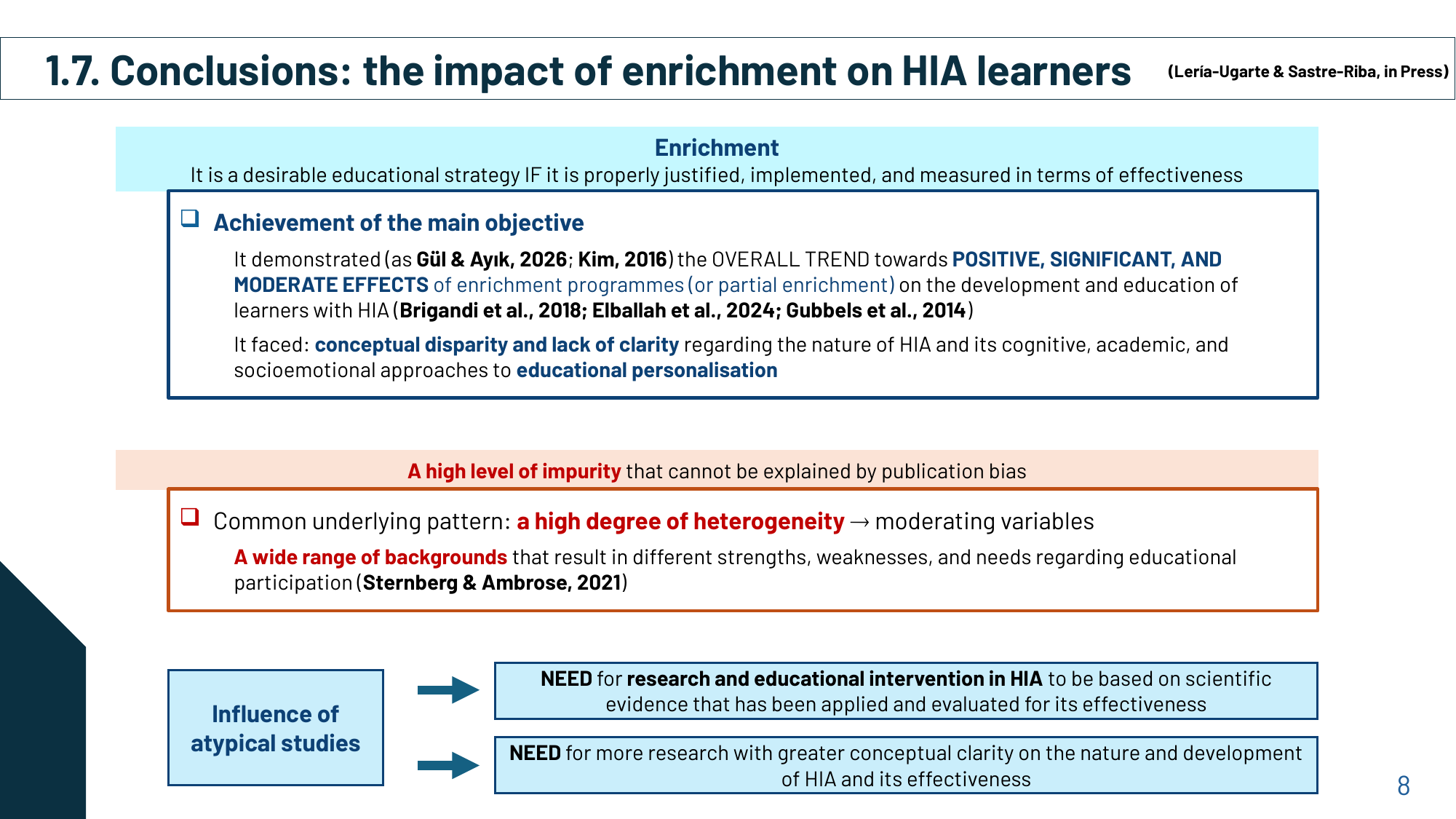

1.7. Conclusions: the impact of enrichment on HIA learners                              s
(Lería-Ugarte & Sastre-Riba, in Press)
Enrichment
It is a desirable educational strategy IF it is properly justified, implemented, and measured in terms of effectiveness

Achievement of the main objective
It demonstrated (as Gül & Ayık, 2026; Kim, 2016) the OVERALL TREND towards POSITIVE, SIGNIFICANT, AND MODERATE EFFECTS of enrichment programmes (or partial enrichment) on the development and education of learners with HIA (Brigandi et al., 2018; Elballah et al., 2024; Gubbels et al., 2014)
It faced: conceptual disparity and lack of clarity regarding the nature of HIA and its cognitive, academic, and socioemotional approaches to educational personalisation

A high level of impurity that cannot be explained by publication bias

Common underlying pattern: a high degree of heterogeneity → moderating variables
A wide range of backgrounds that result in different strengths, weaknesses, and needs regarding educational participation (Sternberg & Ambrose, 2021)

NEED for research and educational intervention in HIA to be based on scientific evidence that has been applied and evaluated for its effectiveness
Influence of atypical studies
NEED for more research with greater conceptual clarity on the nature and development of HIA and its effectiveness
8